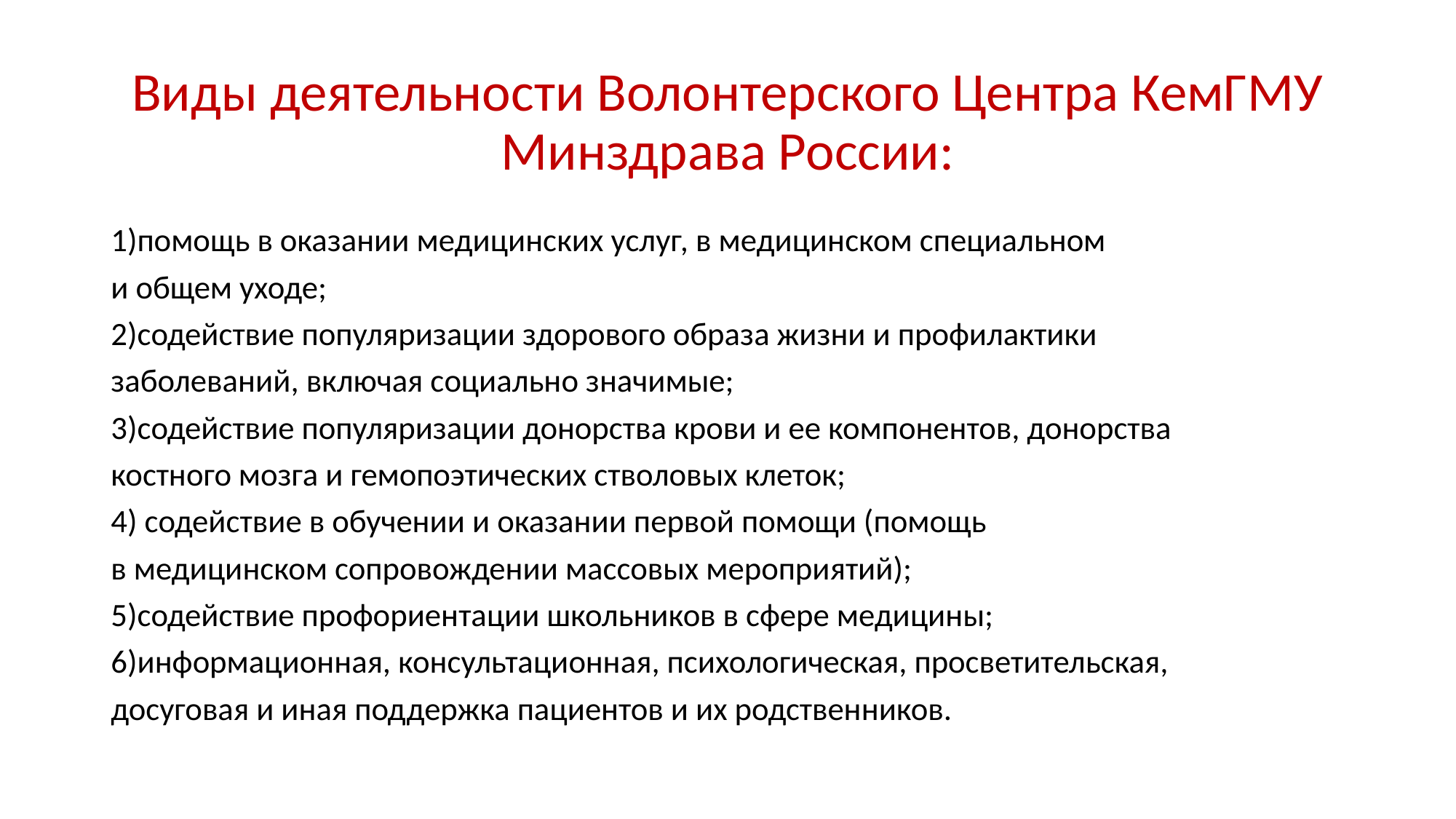

# Виды деятельности Волонтерского Центра КемГМУ Минздрава России:
1)помощь в оказании медицинских услуг, в медицинском специальном
и общем уходе;
2)содействие популяризации здорового образа жизни и профилактики
заболеваний, включая социально значимые;
3)содействие популяризации донорства крови и ее компонентов, донорства
костного мозга и гемопоэтических стволовых клеток;
4) содействие в обучении и оказании первой помощи (помощь
в медицинском сопровождении массовых мероприятий);
5)содействие профориентации школьников в сфере медицины;
6)информационная, консультационная, психологическая, просветительская,
досуговая и иная поддержка пациентов и их родственников.